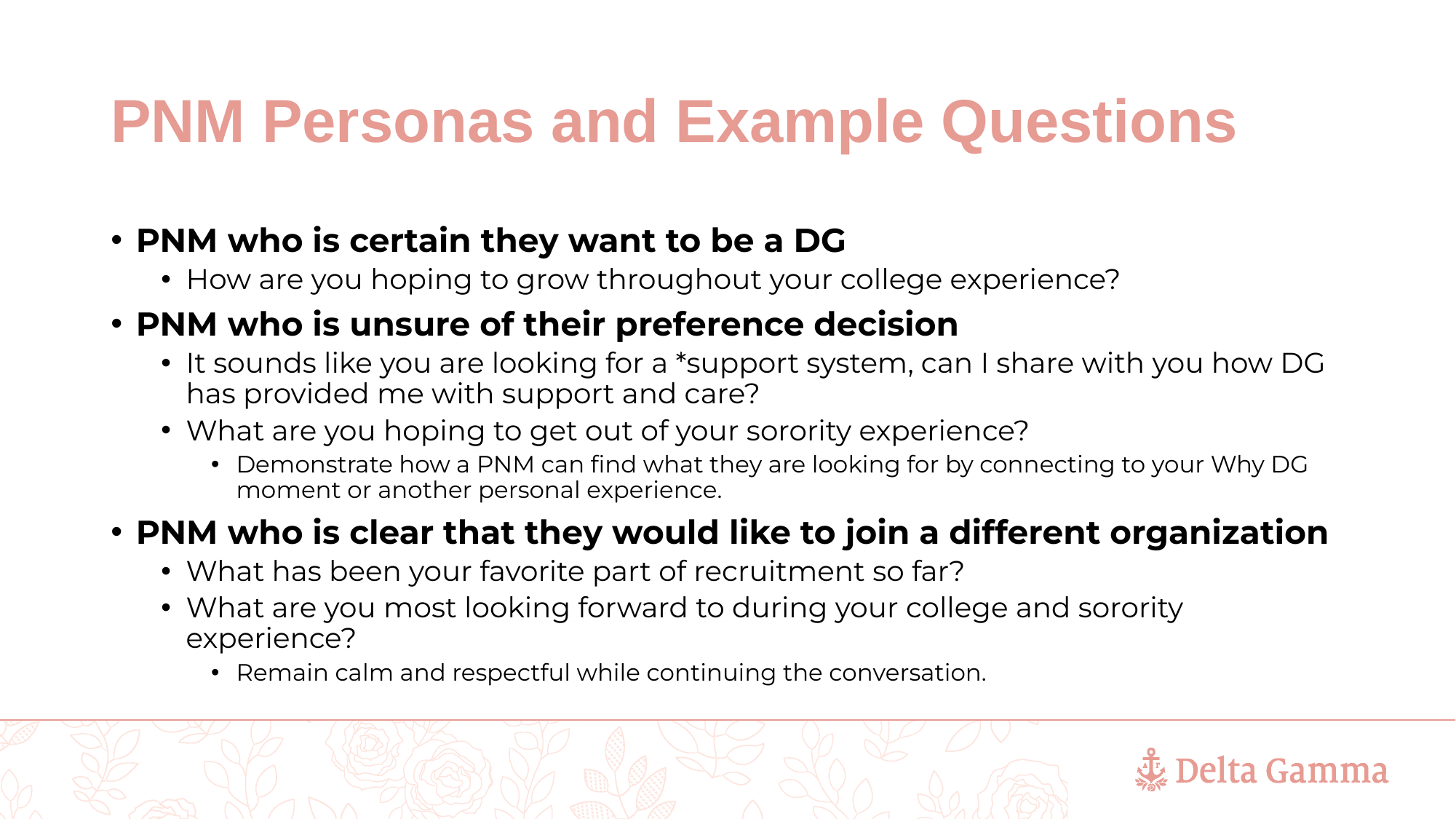

# PNM Personas and Example Questions
PNM who is certain they want to be a DG
How are you hoping to grow throughout your college experience?
PNM who is unsure of their preference decision
It sounds like you are looking for a *support system, can I share with you how DG has provided me with support and care?
What are you hoping to get out of your sorority experience?
Demonstrate how a PNM can find what they are looking for by connecting to your Why DG moment or another personal experience.
PNM who is clear that they would like to join a different organization
What has been your favorite part of recruitment so far?
What are you most looking forward to during your college and sorority experience?
Remain calm and respectful while continuing the conversation.